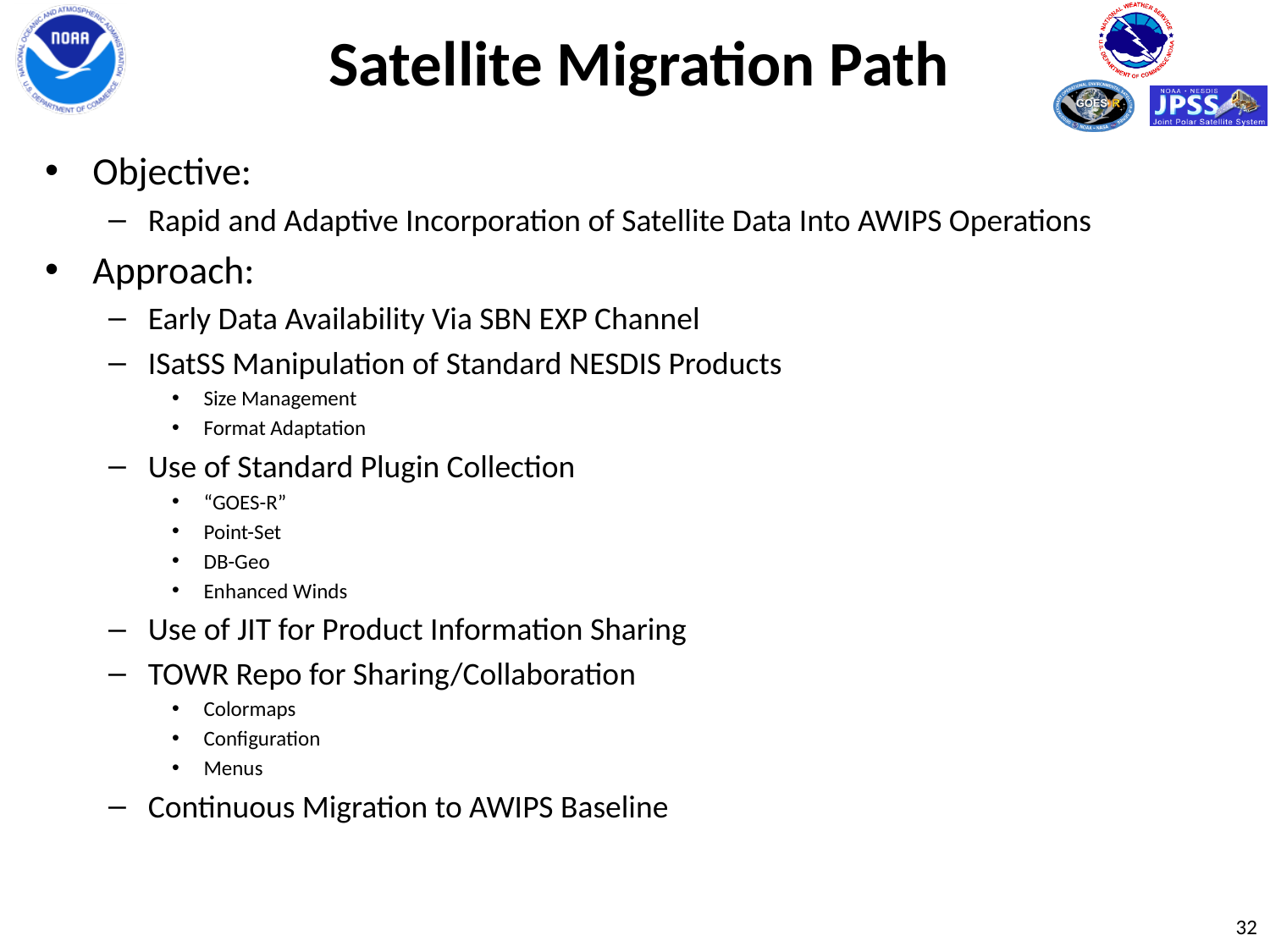

# Satellite Migration Path
Objective:
Rapid and Adaptive Incorporation of Satellite Data Into AWIPS Operations
Approach:
Early Data Availability Via SBN EXP Channel
ISatSS Manipulation of Standard NESDIS Products
Size Management
Format Adaptation
Use of Standard Plugin Collection
“GOES-R”
Point-Set
DB-Geo
Enhanced Winds
Use of JIT for Product Information Sharing
TOWR Repo for Sharing/Collaboration
Colormaps
Configuration
Menus
Continuous Migration to AWIPS Baseline

32
32